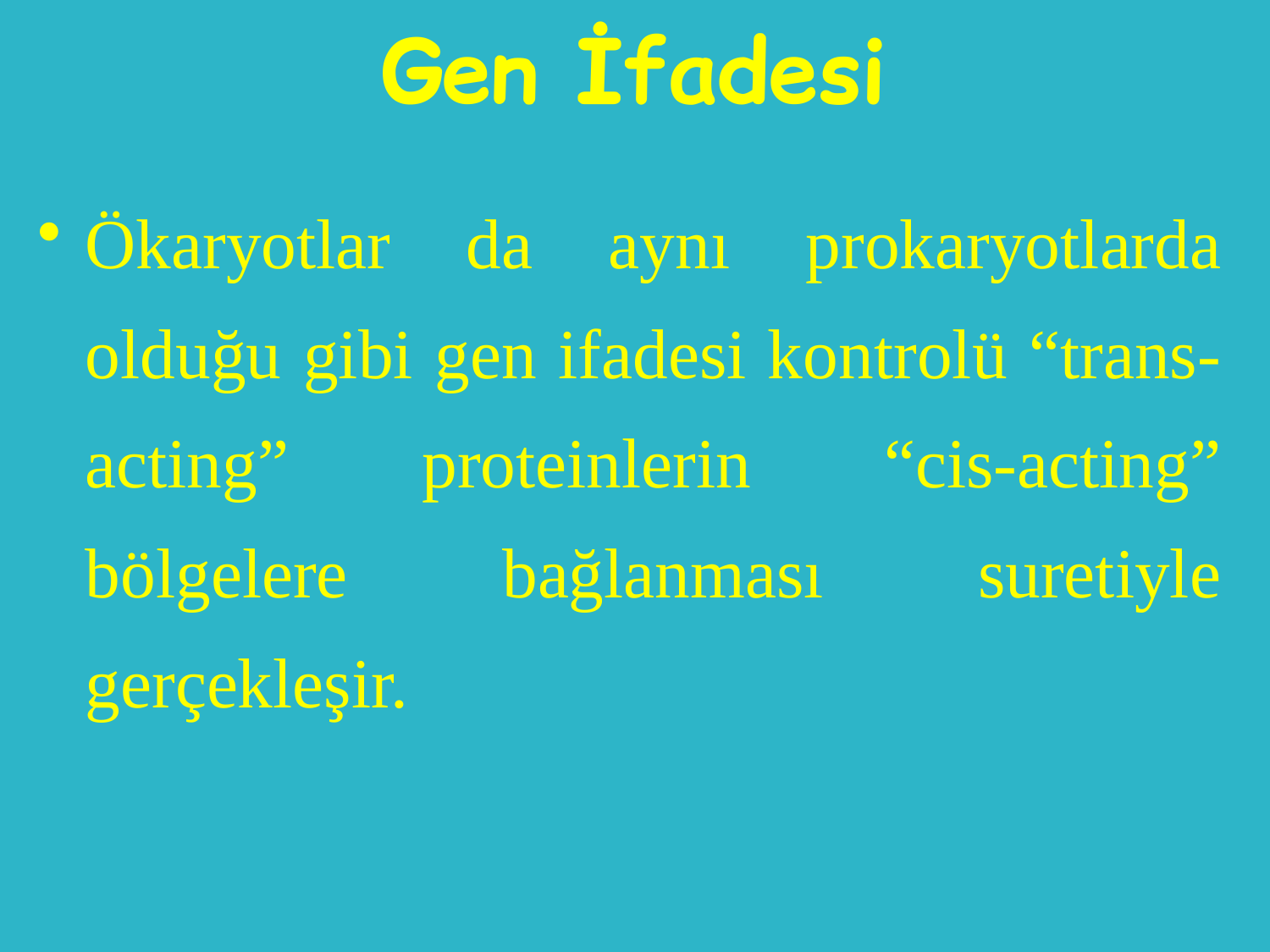

# Gen İfadesi
Ökaryotlar da aynı prokaryotlarda olduğu gibi gen ifadesi kontrolü “trans-acting” proteinlerin “cis-acting” bölgelere bağlanması suretiyle gerçekleşir.